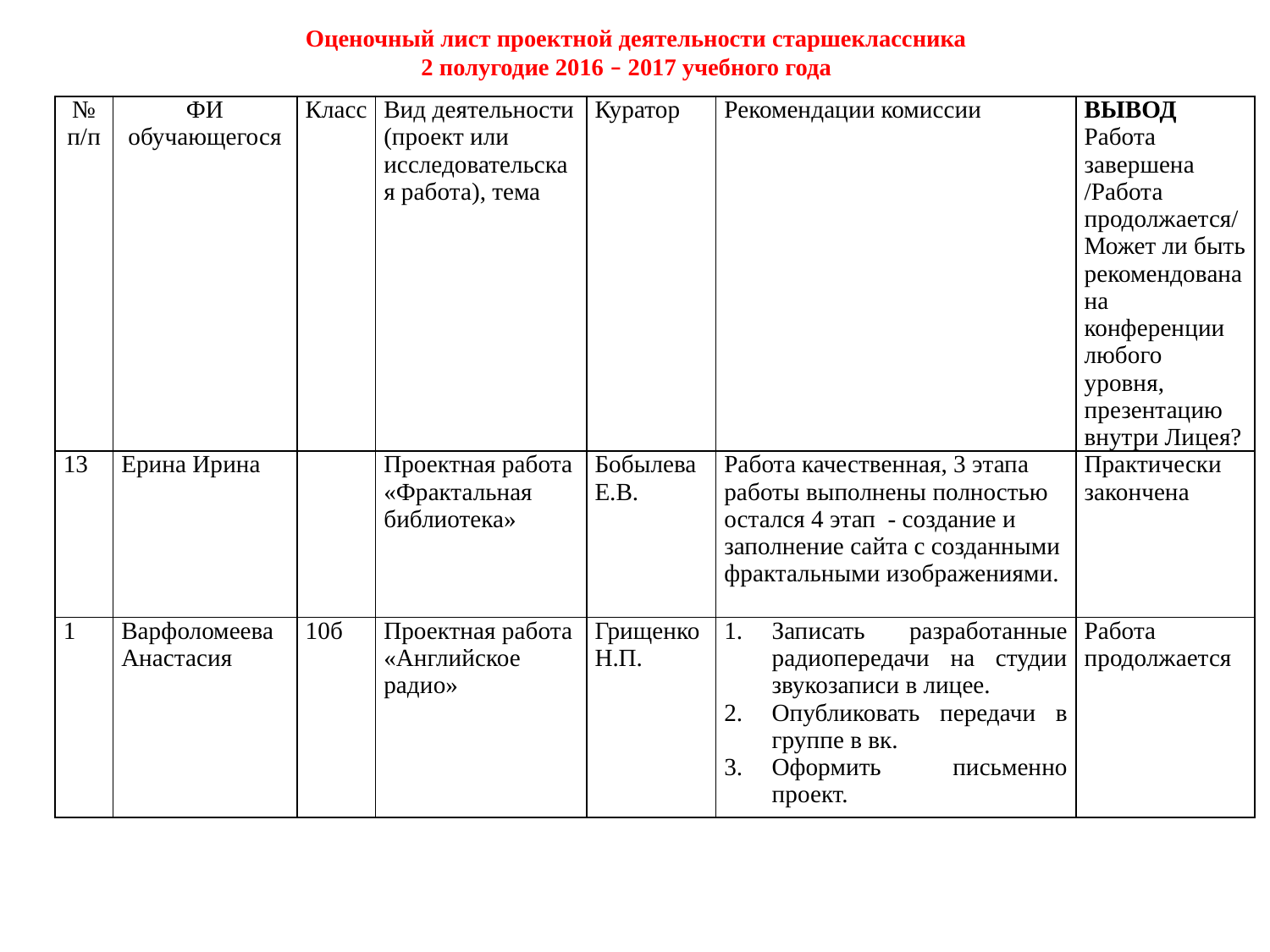

# Оценочный лист проектной деятельности старшеклассника 2 полугодие 2016 – 2017 учебного года
| № п/п | ФИ обучающегося | Класс | Вид деятельности (проект или исследовательская работа), тема | Куратор | Рекомендации комиссии | ВЫВОД Работа завершена /Работа продолжается/ Может ли быть рекомендована на конференции любого уровня, презентацию внутри Лицея? |
| --- | --- | --- | --- | --- | --- | --- |
| 13 | Ерина Ирина |  | Проектная работа «Фрактальная библиотека» | Бобылева Е.В. | Работа качественная, 3 этапа работы выполнены полностью остался 4 этап - создание и заполнение сайта с созданными фрактальными изображениями. | Практически закончена |
| 1 | Варфоломеева Анастасия | 10б | Проектная работа «Английское радио» | Грищенко Н.П. | Записать разработанные радиопередачи на студии звукозаписи в лицее. Опубликовать передачи в группе в вк. Оформить письменно проект. | Работа продолжается |